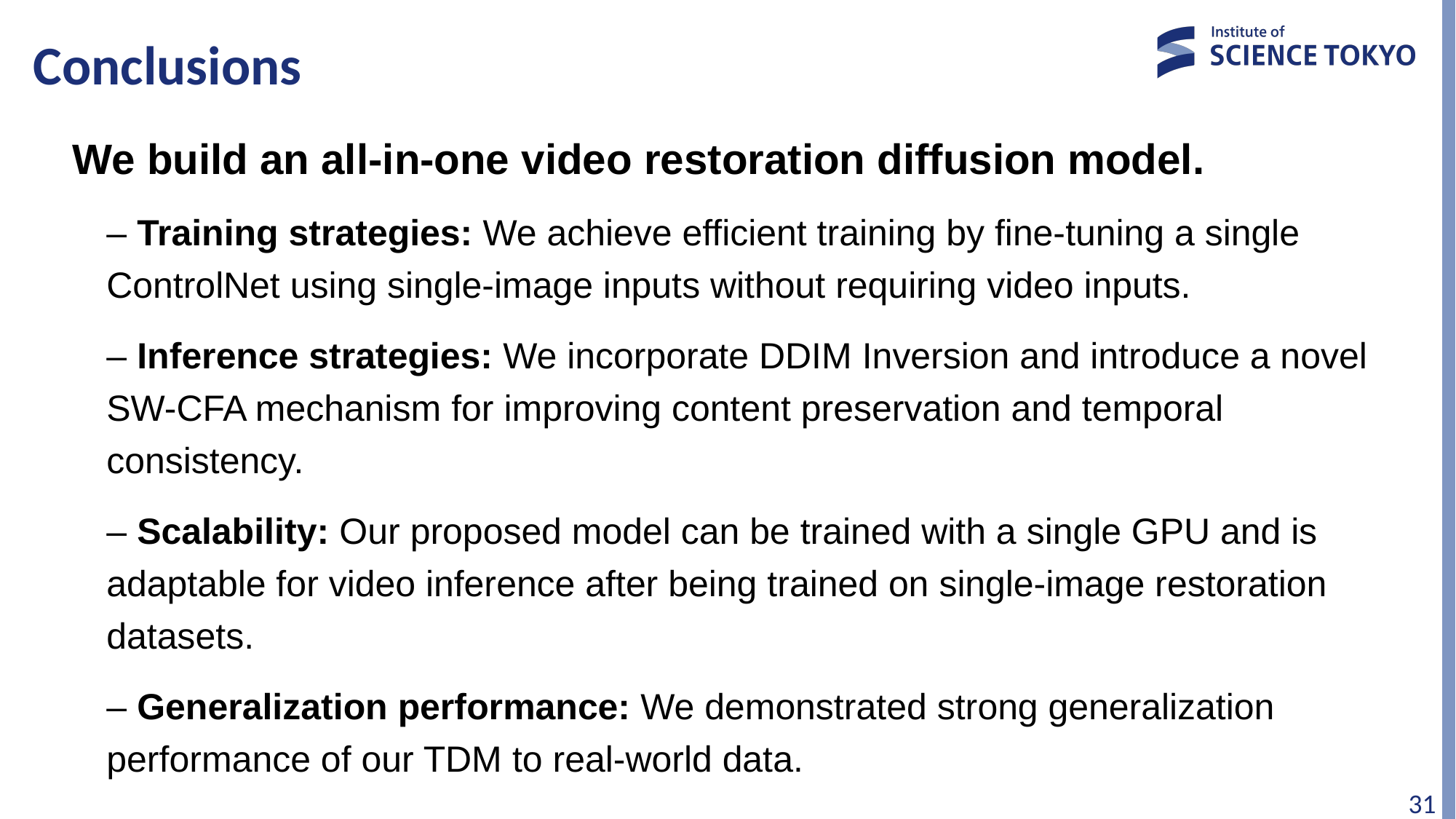

# Conclusions
We build an all-in-one video restoration diffusion model.
– Training strategies: We achieve efficient training by fine-tuning a single ControlNet using single-image inputs without requiring video inputs.
– Inference strategies: We incorporate DDIM Inversion and introduce a novel SW-CFA mechanism for improving content preservation and temporal consistency.
– Scalability: Our proposed model can be trained with a single GPU and is adaptable for video inference after being trained on single-image restoration datasets.
– Generalization performance: We demonstrated strong generalization performance of our TDM to real-world data.
31